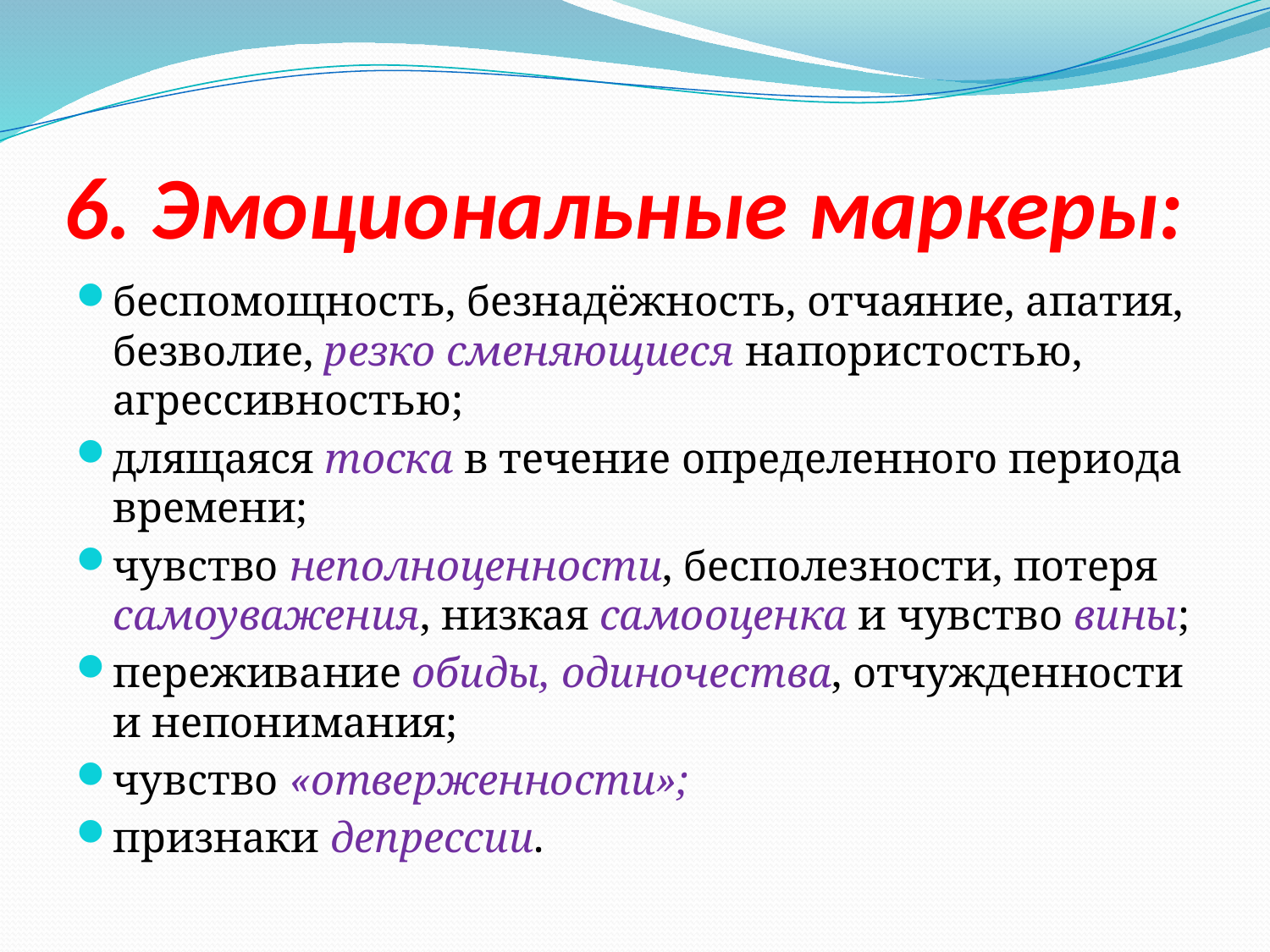

# 6. Эмоциональные маркеры:
беспомощность, безнадёжность, отчаяние, апатия, безволие, резко сменяющиеся напористостью, агрессивностью;
длящаяся тоска в течение определенного периода времени;
чувство неполноценности, бесполезности, потеря самоуважения, низкая самооценка и чувство вины;
переживание обиды, одиночества, отчужденности и непонимания;
чувство «отверженности»;
признаки депрессии.